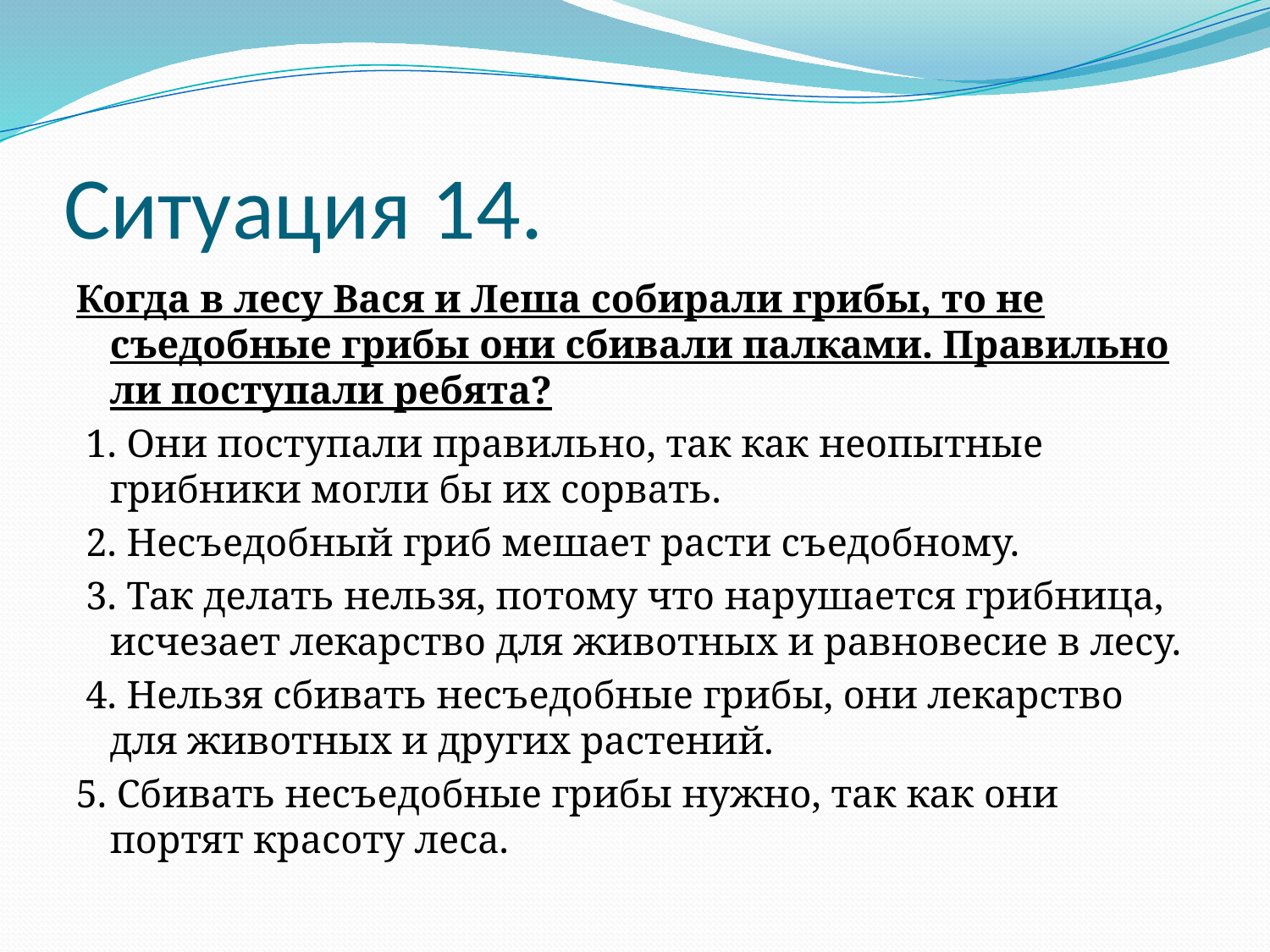

# Ситуация 14.
Когда в лесу Вася и Леша собирали грибы, то не съедобные грибы они сбивали палками. Правильно ли поступали ребята?
 1. Они поступали правильно, так как неопытные грибники могли бы их сорвать.
 2. Несъедобный гриб мешает расти съедобному.
 3. Так делать нельзя, потому что нарушается грибница, исчезает лекарство для животных и равновесие в лесу.
 4. Нельзя сбивать несъедобные грибы, они лекарство для животных и других растений.
5. Сбивать несъедобные грибы нужно, так как они портят красоту леса.